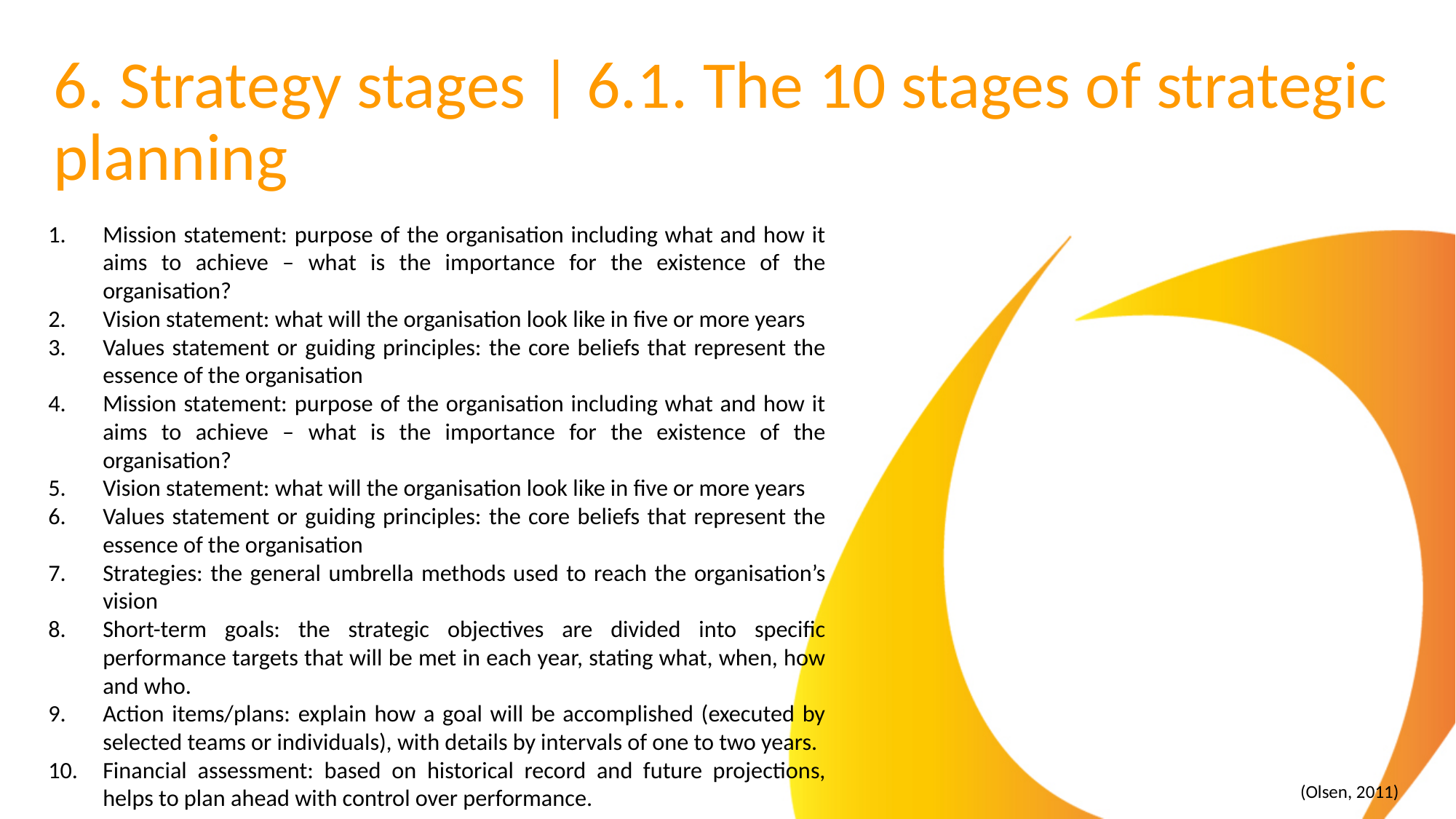

# 6. Strategy stages | 6.1. The 10 stages of strategic planning
Mission statement: purpose of the organisation including what and how it aims to achieve – what is the importance for the existence of the organisation?
Vision statement: what will the organisation look like in five or more years
Values statement or guiding principles: the core beliefs that represent the essence of the organisation
Mission statement: purpose of the organisation including what and how it aims to achieve – what is the importance for the existence of the organisation?
Vision statement: what will the organisation look like in five or more years
Values statement or guiding principles: the core beliefs that represent the essence of the organisation
Strategies: the general umbrella methods used to reach the organisation’s vision
Short-term goals: the strategic objectives are divided into specific performance targets that will be met in each year, stating what, when, how and who.
Action items/plans: explain how a goal will be accomplished (executed by selected teams or individuals), with details by intervals of one to two years.
Financial assessment: based on historical record and future projections, helps to plan ahead with control over performance.
(Olsen, 2011)